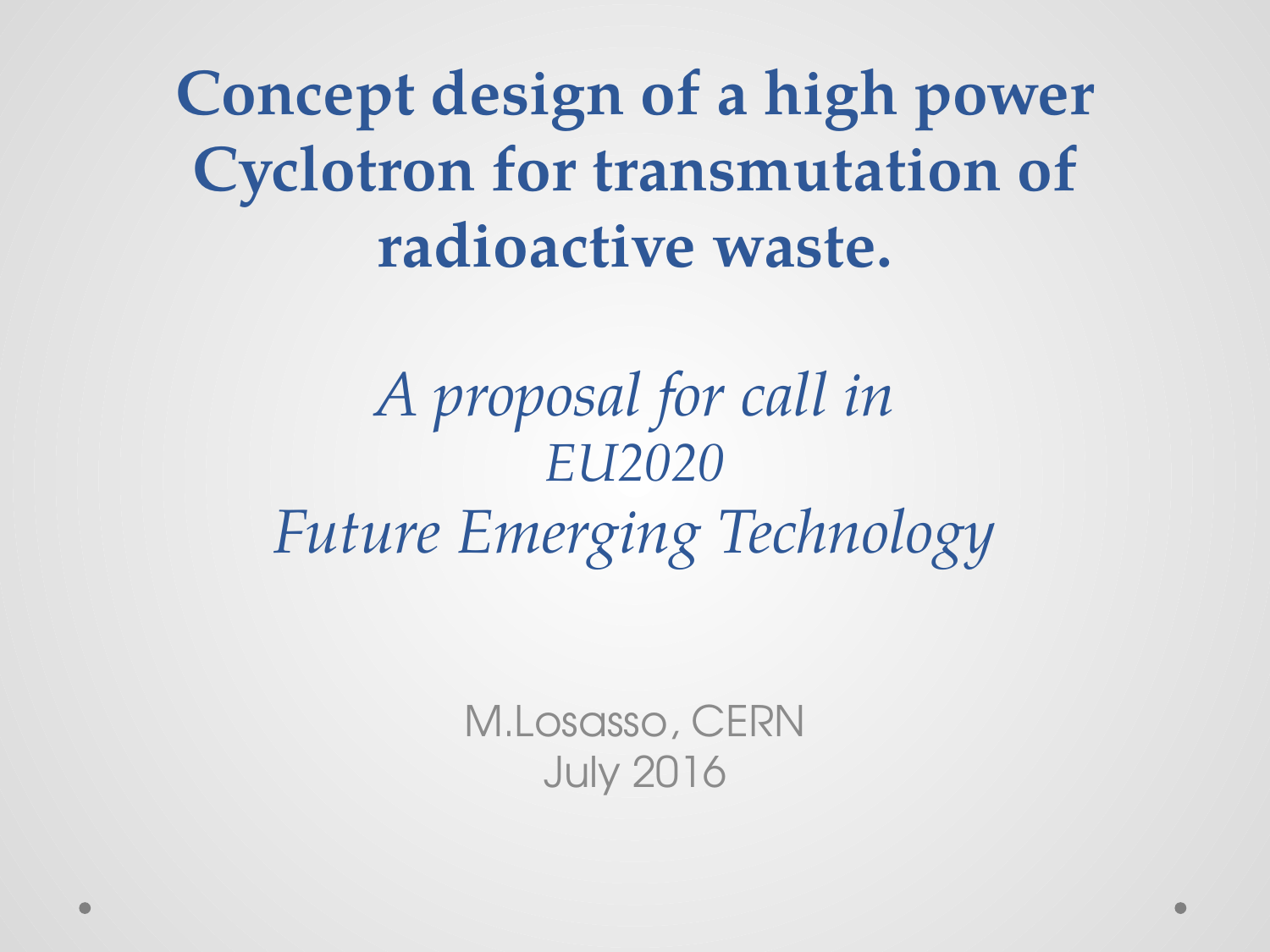

# Concept design of a high power Cyclotron for transmutation of radioactive waste. A proposal for call in EU2020 Future Emerging Technology
M.Losasso, CERN
July 2016